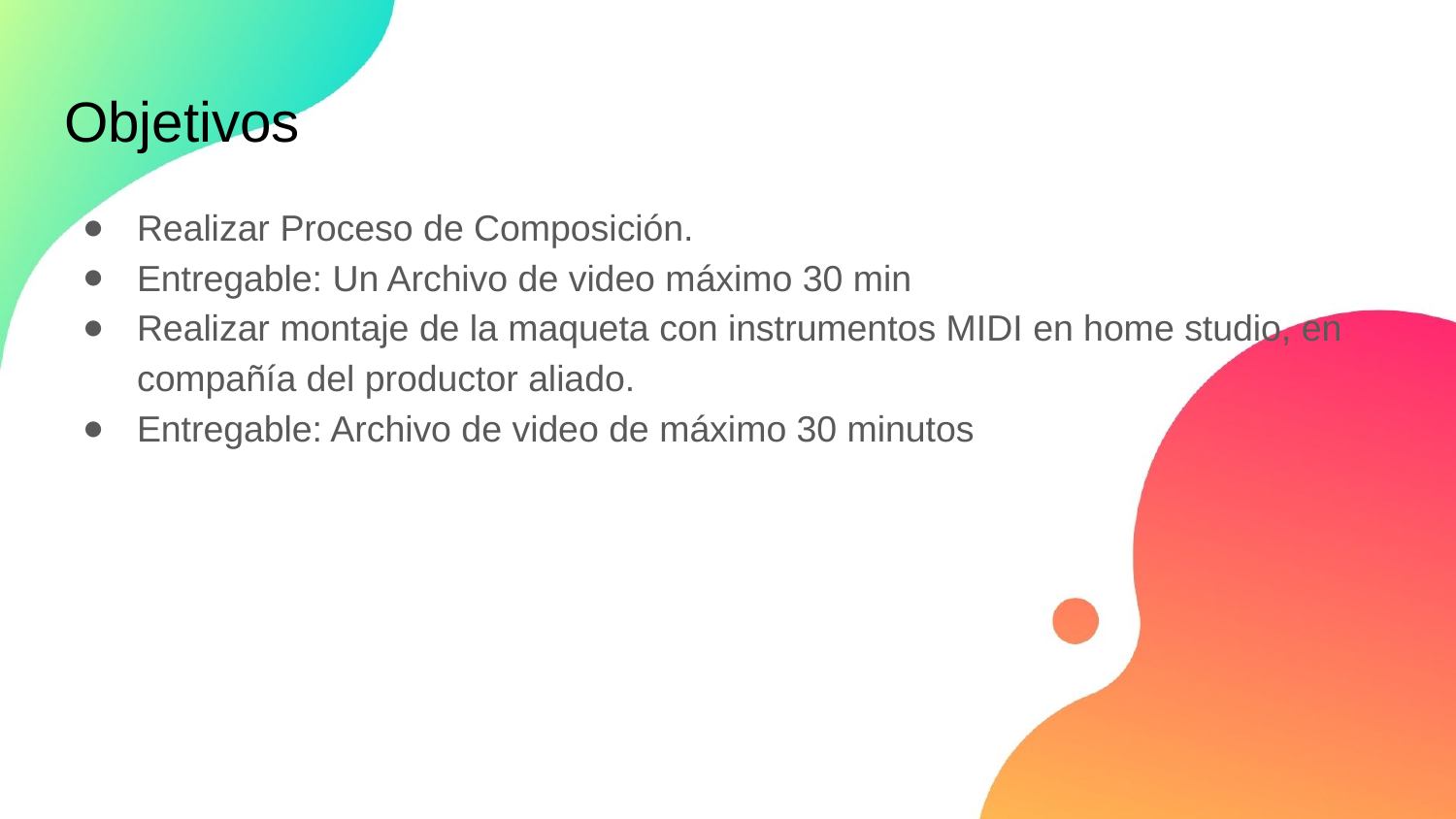

# Objetivos
Realizar Proceso de Composición.
Entregable: Un Archivo de video máximo 30 min
Realizar montaje de la maqueta con instrumentos MIDI en home studio, en compañía del productor aliado.
Entregable: Archivo de video de máximo 30 minutos